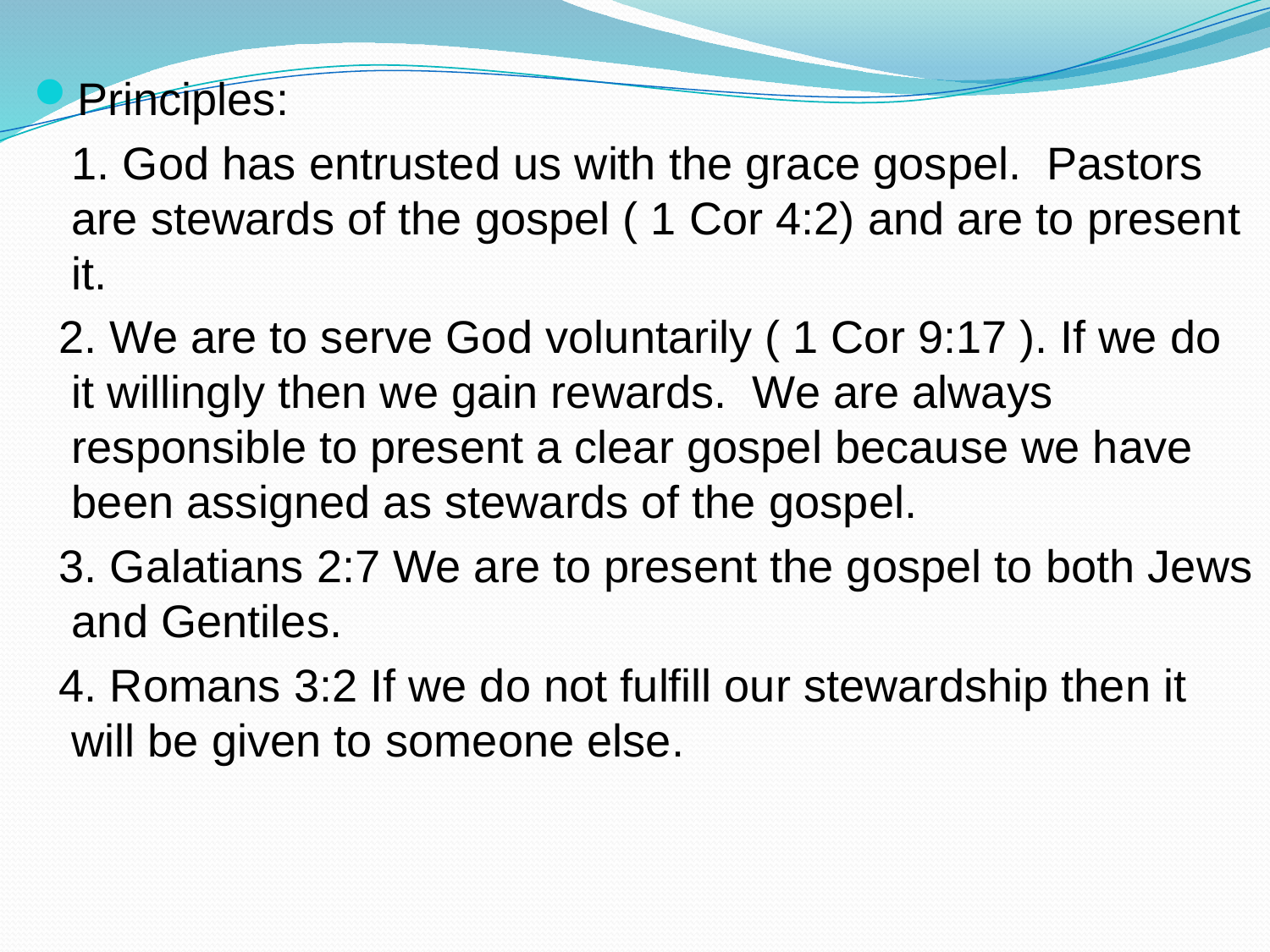

Principles:
   1. God has entrusted us with the grace gospel.  Pastors are stewards of the gospel ( 1 Cor 4:2) and are to present it.
  2. We are to serve God voluntarily ( 1 Cor 9:17 ). If we do it willingly then we gain rewards.  We are always responsible to present a clear gospel because we have been assigned as stewards of the gospel.
  3. Galatians 2:7 We are to present the gospel to both Jews and Gentiles.
  4. Romans 3:2 If we do not fulfill our stewardship then it will be given to someone else.